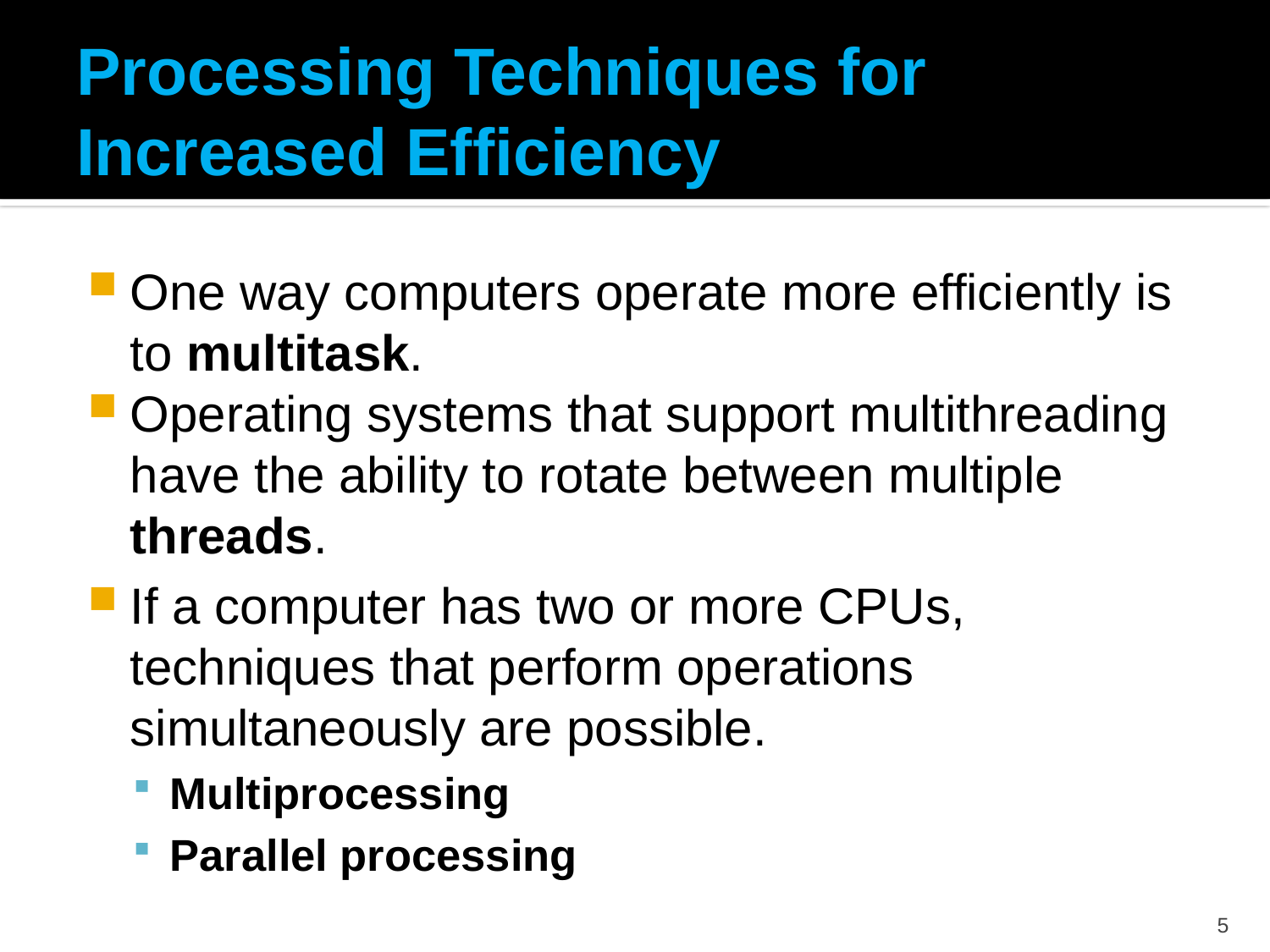

# Processing Techniques for Increased Efficiency
One way computers operate more efficiently is to multitask.
Operating systems that support multithreading have the ability to rotate between multiple threads.
If a computer has two or more CPUs, techniques that perform operations simultaneously are possible.
Multiprocessing
Parallel processing
5